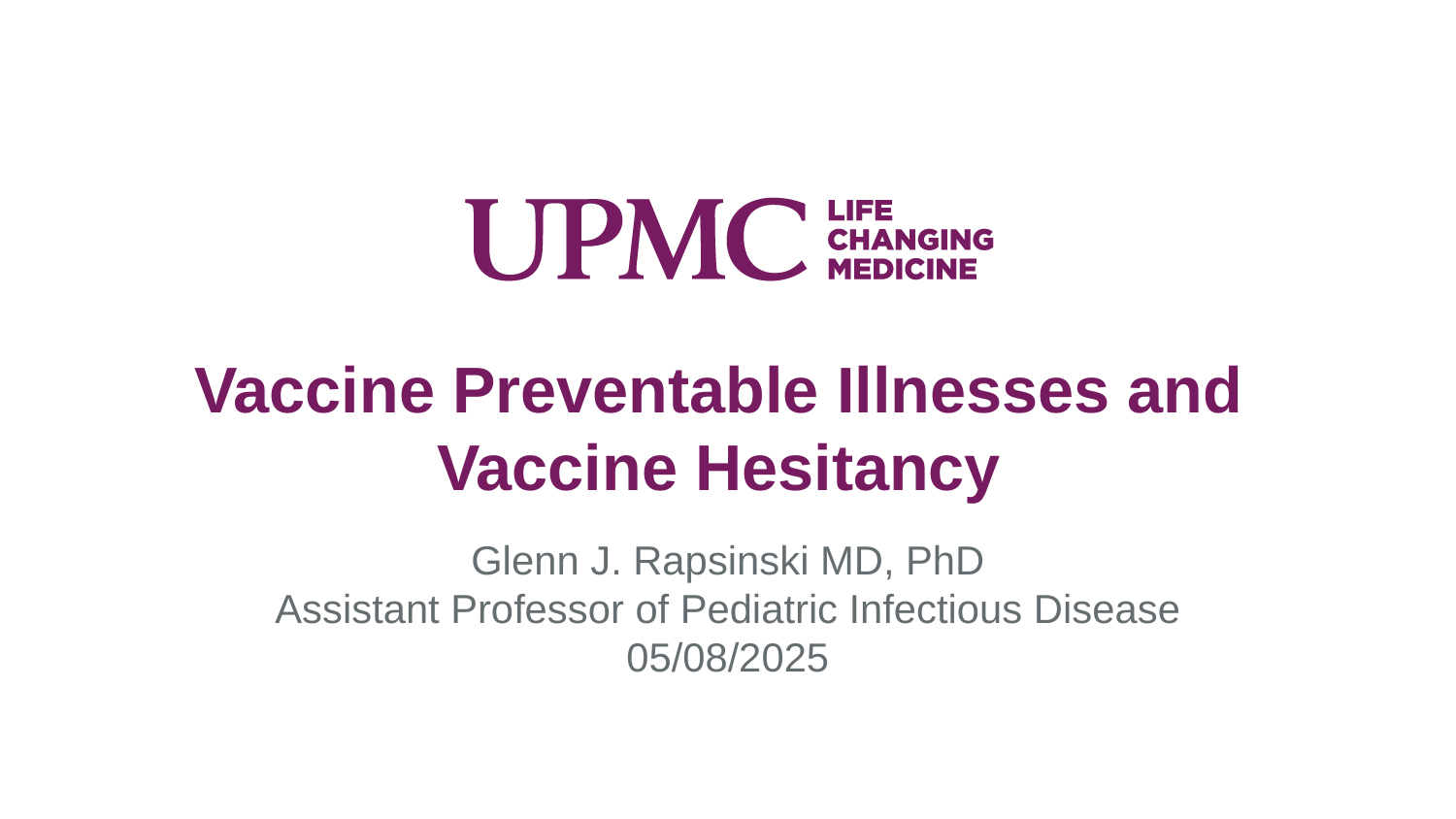

# Vaccine Preventable Illnesses and Vaccine Hesitancy
Glenn J. Rapsinski MD, PhD
Assistant Professor of Pediatric Infectious Disease
05/08/2025